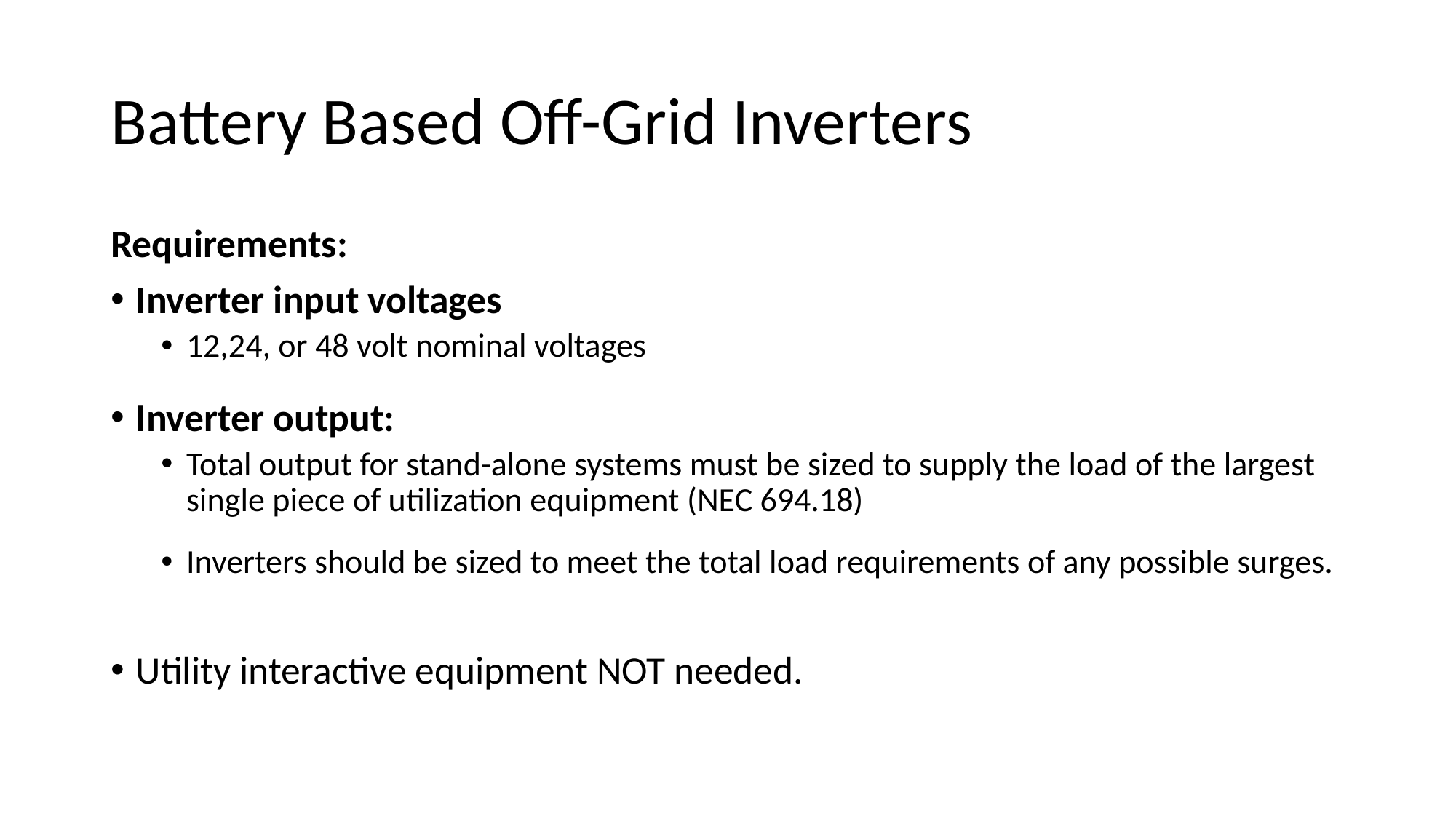

# Battery Based Off-Grid Inverters
Requirements:
Inverter input voltages
12,24, or 48 volt nominal voltages

Inverter output:
Total output for stand-alone systems must be sized to supply the load of the largest single piece of utilization equipment (NEC 694.18)

Inverters should be sized to meet the total load requirements of any possible surges.

Utility interactive equipment NOT needed.